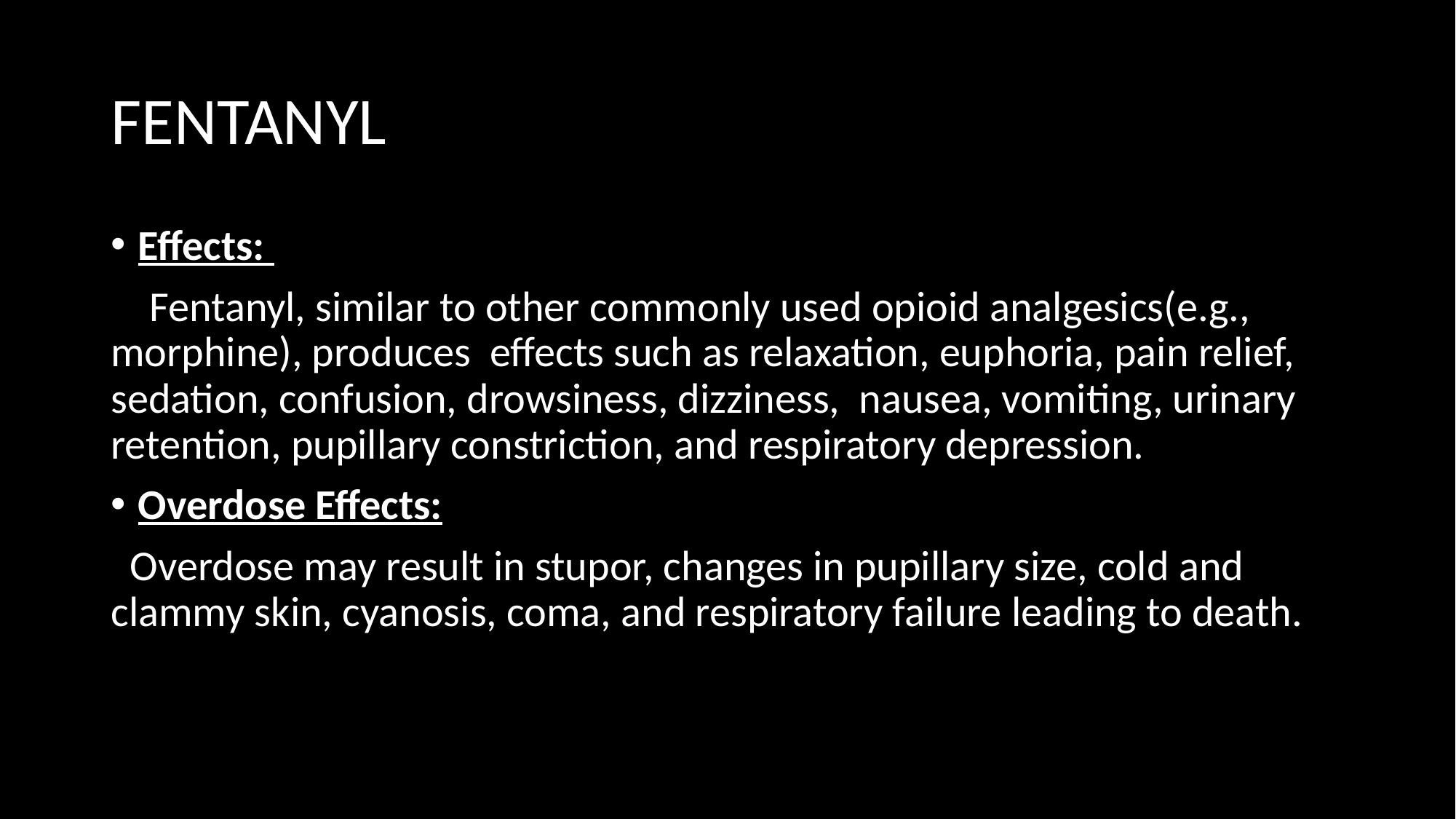

# FENTANYL
Effects:
    Fentanyl, similar to other commonly used opioid analgesics(e.g., morphine), produces  effects such as relaxation, euphoria, pain relief, sedation, confusion, drowsiness, dizziness,  nausea, vomiting, urinary retention, pupillary constriction, and respiratory depression.
Overdose Effects:
  Overdose may result in stupor, changes in pupillary size, cold and clammy skin, cyanosis, coma, and respiratory failure leading to death.